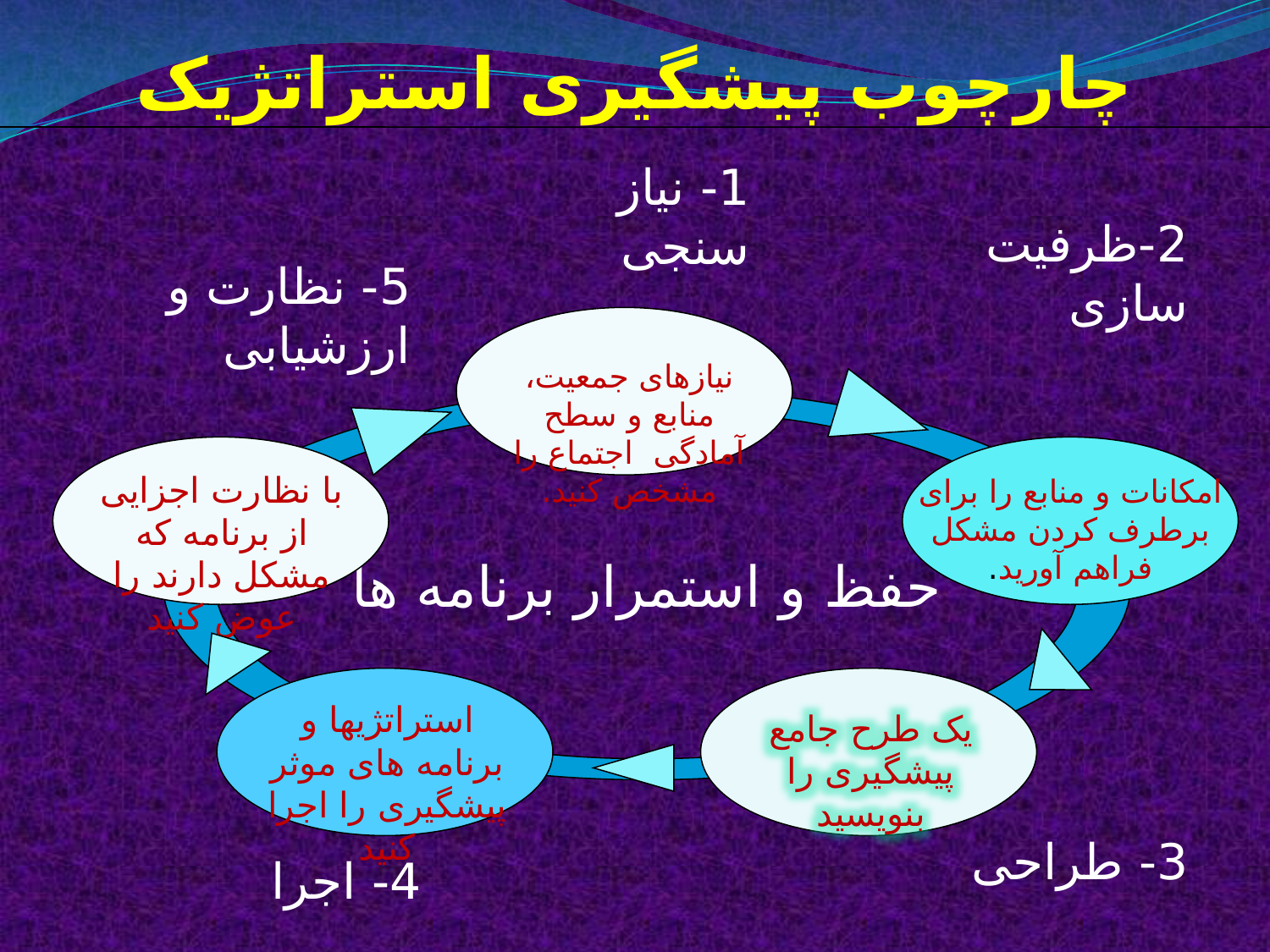

چارچوب پیشگیری استراتژیک

1- نیاز سنجی
2-ظرفیت سازی
5- نظارت و ارزشیابی

نیازهای جمعیت، منابع و سطح آمادگی  اجتماع را مشخص کنید.

حفظ و استمرار برنامه ها

با نظارت اجزایی از برنامه که مشکل دارند را عوض کنید
امکانات و منابع را برای برطرف کردن مشکل فراهم آورید.

استراتژیها و برنامه های موثر پیشگیری را اجرا کنید
یک طرح جامع پیشگیری را بنویسید

3- طراحی
4- اجرا